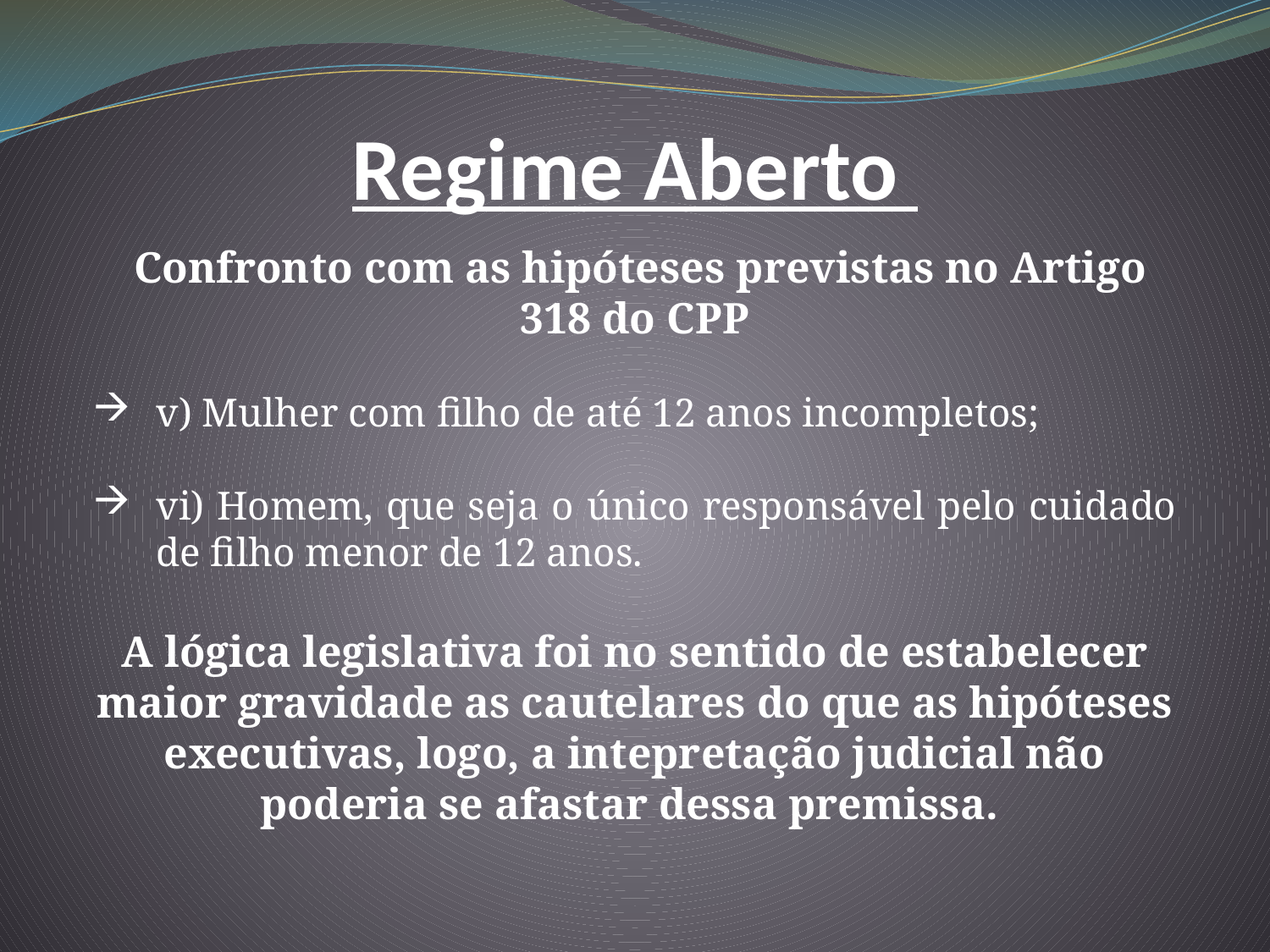

Regime Aberto

 Confronto com as hipóteses previstas no Artigo 318 do CPP

v) Mulher com filho de até 12 anos incompletos;

vi) Homem, que seja o único responsável pelo cuidado de filho menor de 12 anos.

A lógica legislativa foi no sentido de estabelecer maior gravidade as cautelares do que as hipóteses executivas, logo, a intepretação judicial não poderia se afastar dessa premissa.